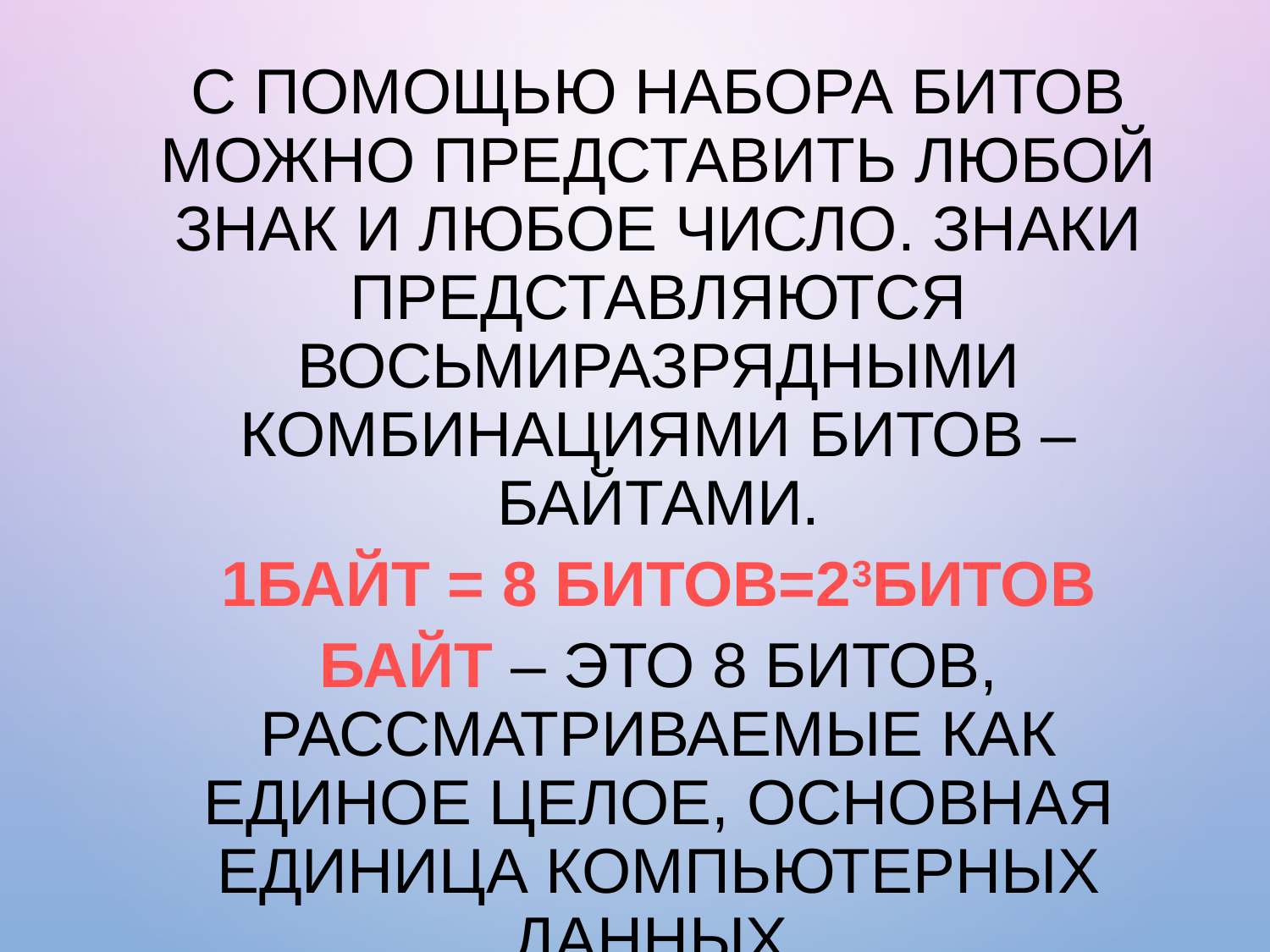

С помощью набора битов можно представить любой знак и любое число. Знаки представляются восьмиразрядными комбинациями битов – байтами.
	1байт = 8 битов=23битов
	Байт – это 8 битов, рассматриваемые как единое целое, основная единица компьютерных данных.